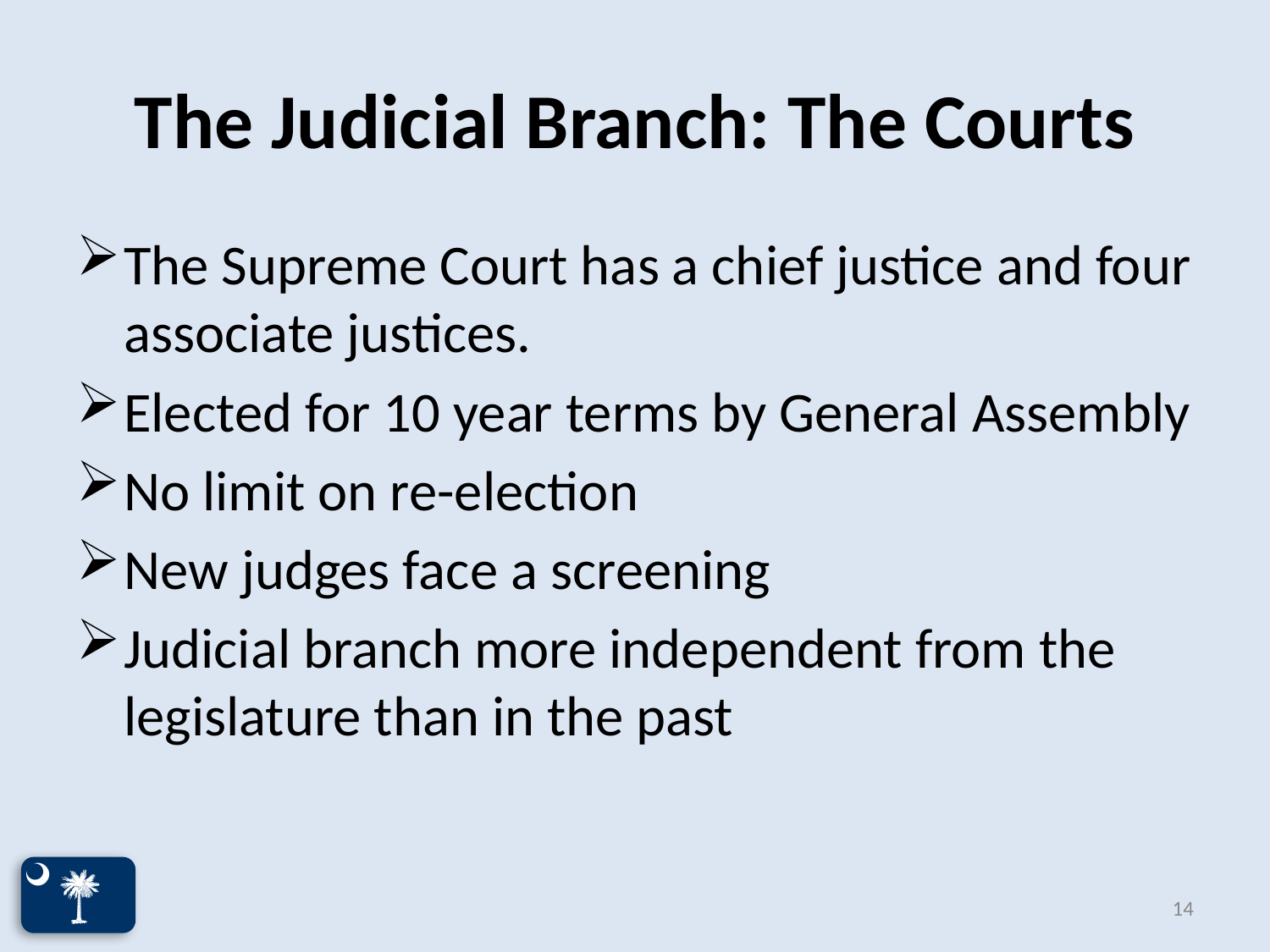

# The Judicial Branch: The Courts
The Supreme Court has a chief justice and four associate justices.
Elected for 10 year terms by General Assembly
No limit on re-election
New judges face a screening
Judicial branch more independent from the legislature than in the past
14